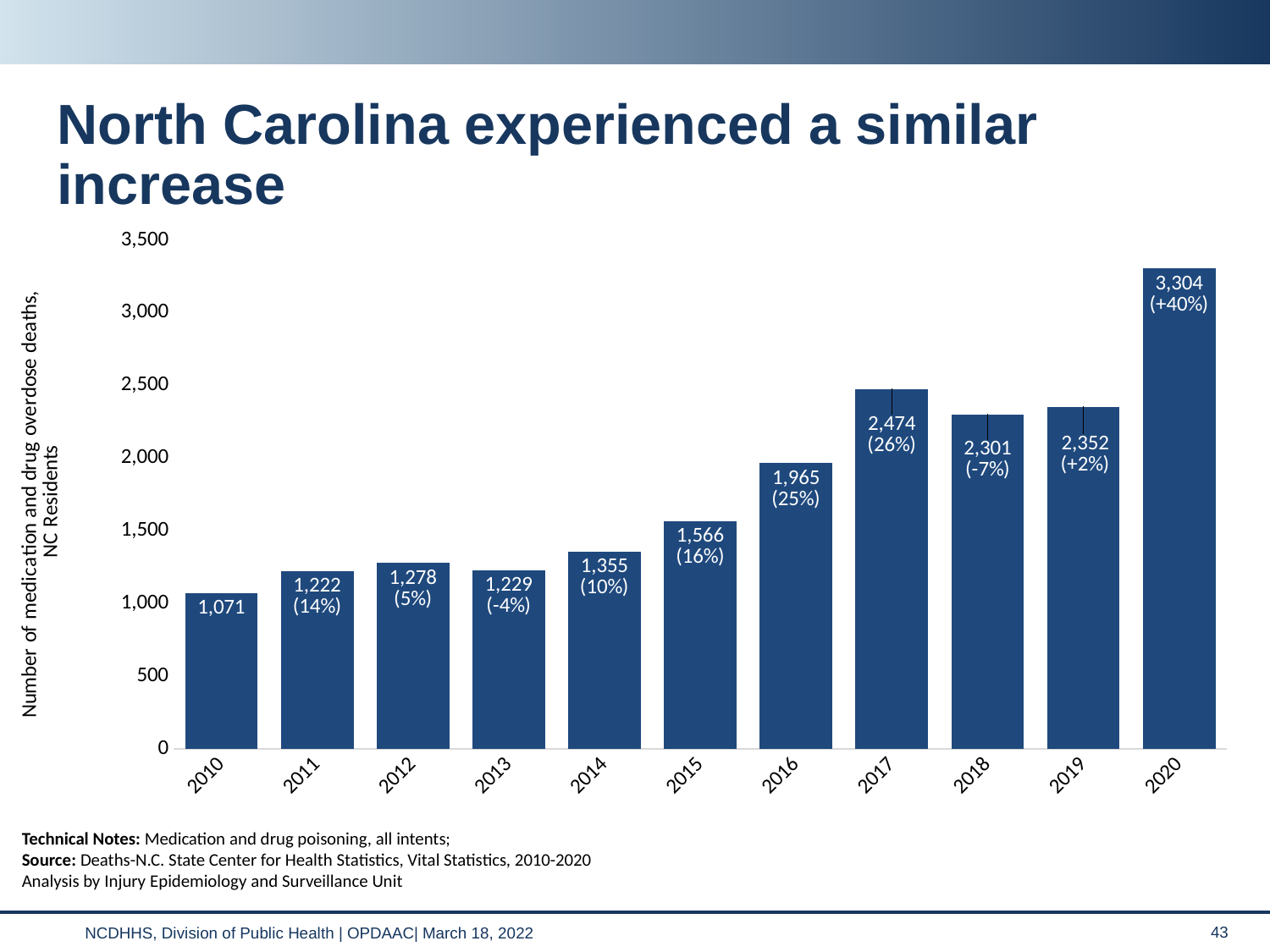

# North Carolina experienced a similar increase

### Chart

| Category | Total |
|---|---|
| 2010 | 1071.0 |
| 2011 | 1222.0 |
| 2012 | 1278.0 |
| 2013 | 1229.0 |
| 2014 | 1355.0 |
| 2015 | 1566.0 |
| 2016 | 1965.0 |
| 2017 | 2474.0 |
| 2018 | 2301.0 |
| 2019 | 2352.0 |
| 2020 | 3304.0 |
Technical Notes: Medication and drug poisoning, all intents;
Source: Deaths-N.C. State Center for Health Statistics, Vital Statistics, 2010-2020
Analysis by Injury Epidemiology and Surveillance Unit